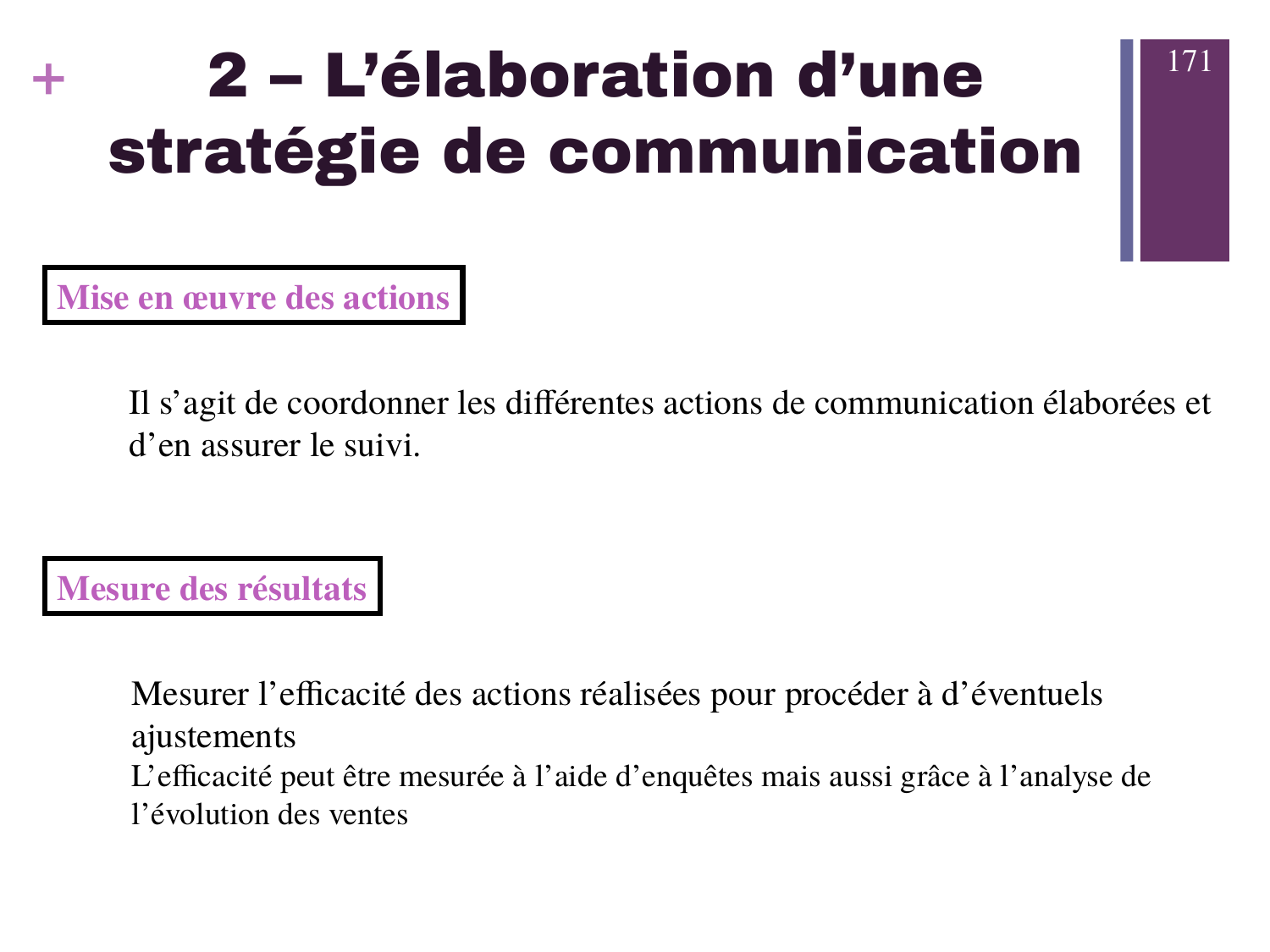

171
2 – L’élaboration d’une
stratégie de communication
Mise en œuvre des actions
Il s’agit de coordonner les différentes actions de communication élaborées et
d’en assurer le suivi.
Mesure des résultats
Mesurer l’efficacité des actions réalisées pour procéder à d’éventuels
ajustements
L’efficacité peut être mesurée à l’aide d’enquêtes mais aussi grâce à l’analyse de
l’évolution des ventes